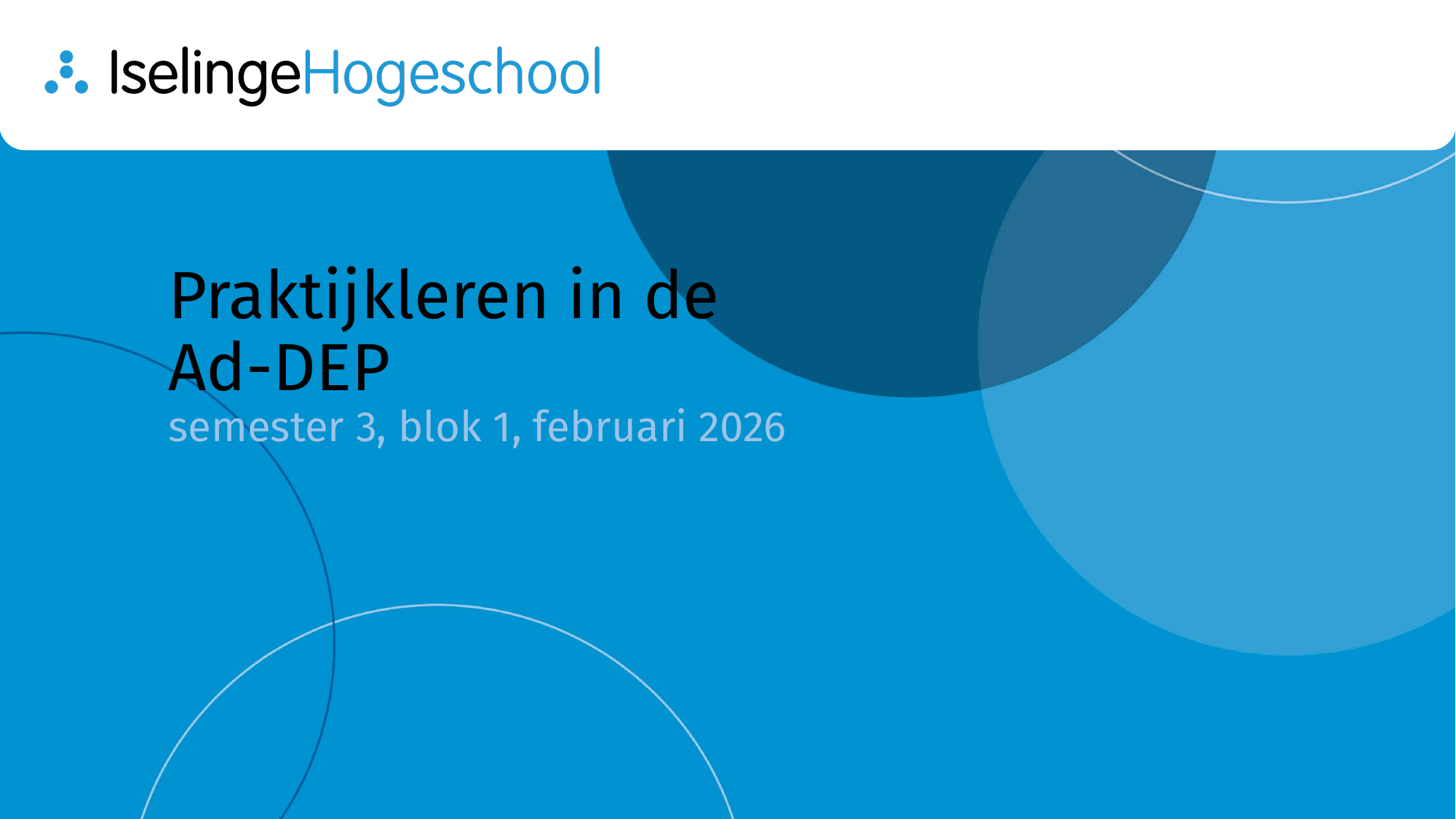

# Praktijkleren in de Ad-DEP semester 3, blok 1, februari 2026